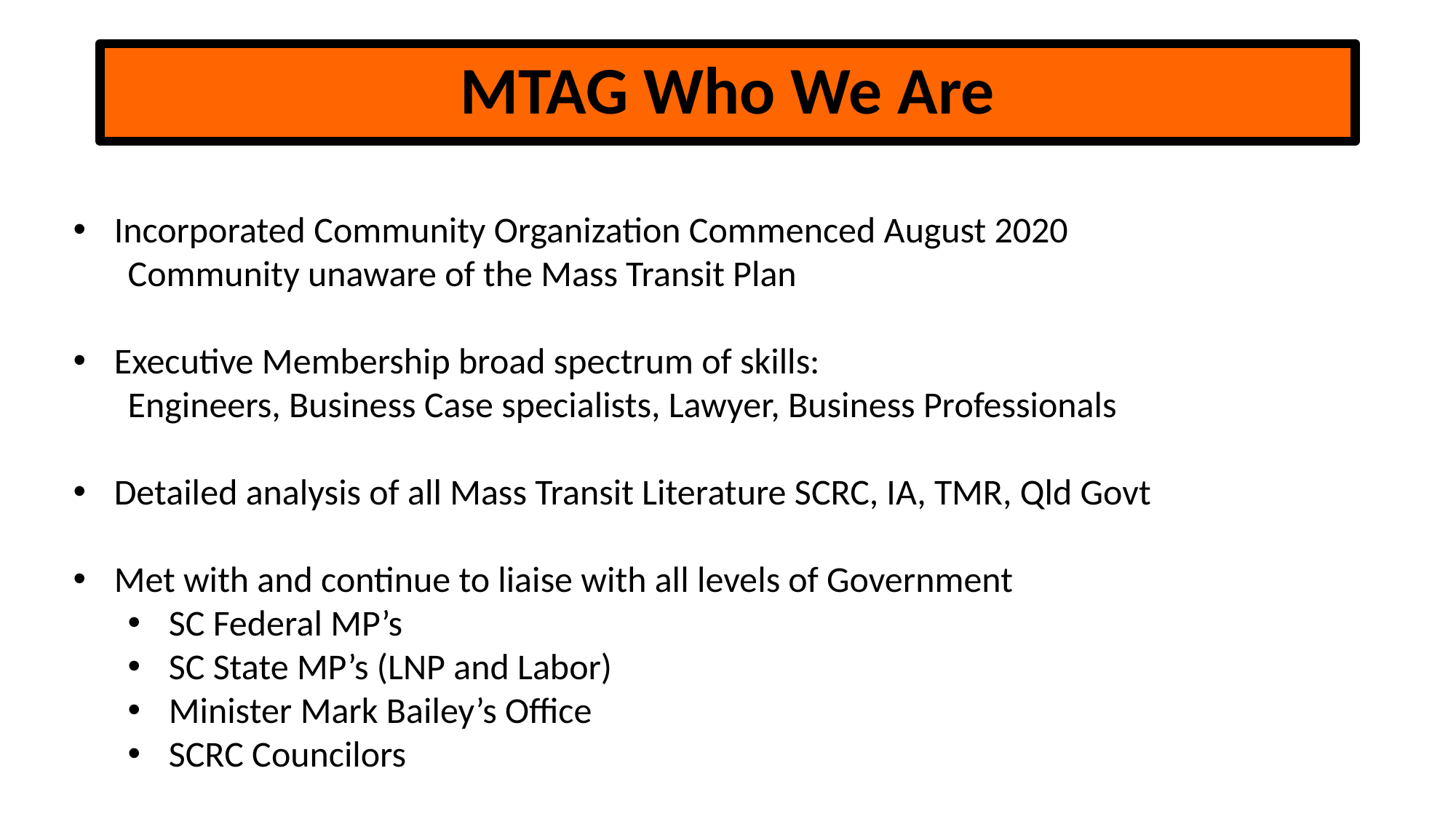

# MTAG Who We Are
Incorporated Community Organization Commenced August 2020
Community unaware of the Mass Transit Plan

Executive Membership broad spectrum of skills:
Engineers, Business Case specialists, Lawyer, Business Professionals

Detailed analysis of all Mass Transit Literature SCRC, IA, TMR, Qld Govt

Met with and continue to liaise with all levels of Government
SC Federal MP’s
SC State MP’s (LNP and Labor)
Minister Mark Bailey’s Office
SCRC Councilors